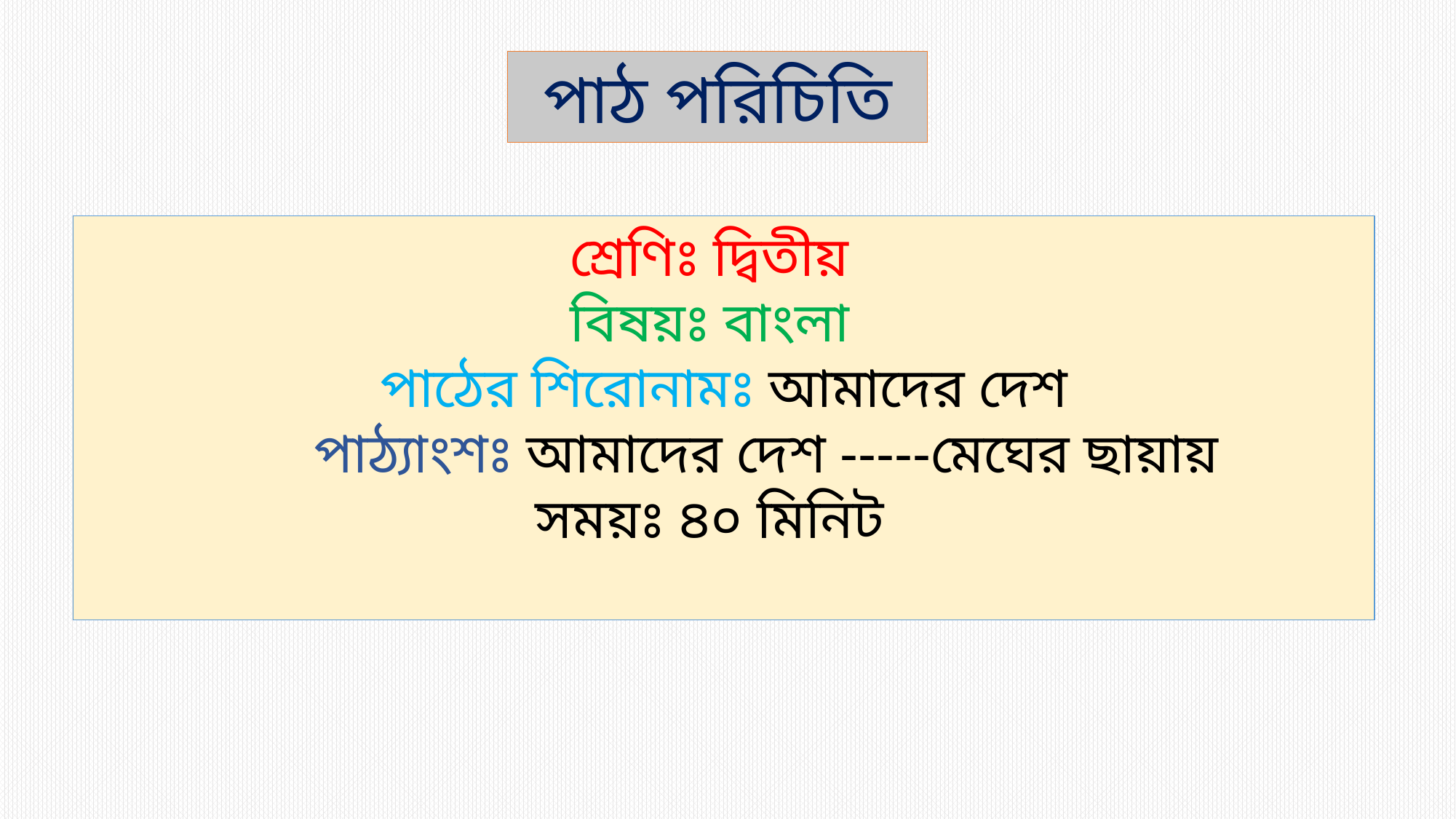

পাঠ পরিচিতি
 শ্রেণিঃ দ্বিতীয়
বিষয়ঃ বাংলা
 পাঠের শিরোনামঃ আমাদের দেশ
       পাঠ্যাংশঃ আমাদের দেশ -----মেঘের ছায়ায়
সময়ঃ ৪০ মিনিট